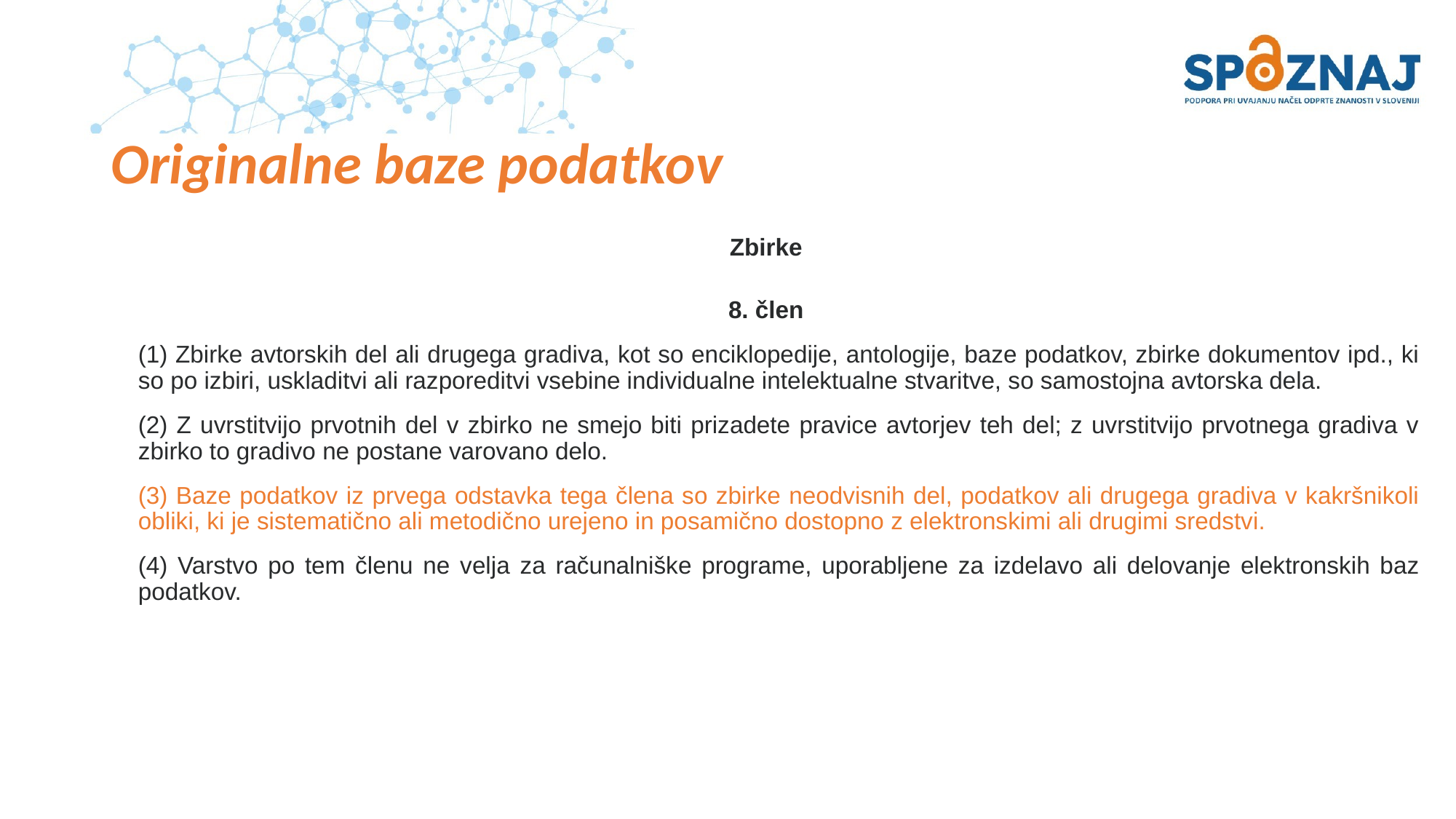

# Originalne baze podatkov
Zbirke
8. člen
(1) Zbirke avtorskih del ali drugega gradiva, kot so enciklopedije, antologije, baze podatkov, zbirke dokumentov ipd., ki so po izbiri, uskladitvi ali razporeditvi vsebine individualne intelektualne stvaritve, so samostojna avtorska dela.
(2) Z uvrstitvijo prvotnih del v zbirko ne smejo biti prizadete pravice avtorjev teh del; z uvrstitvijo prvotnega gradiva v zbirko to gradivo ne postane varovano delo.
(3) Baze podatkov iz prvega odstavka tega člena so zbirke neodvisnih del, podatkov ali drugega gradiva v kakršnikoli obliki, ki je sistematično ali metodično urejeno in posamično dostopno z elektronskimi ali drugimi sredstvi.
(4) Varstvo po tem členu ne velja za računalniške programe, uporabljene za izdelavo ali delovanje elektronskih baz podatkov.